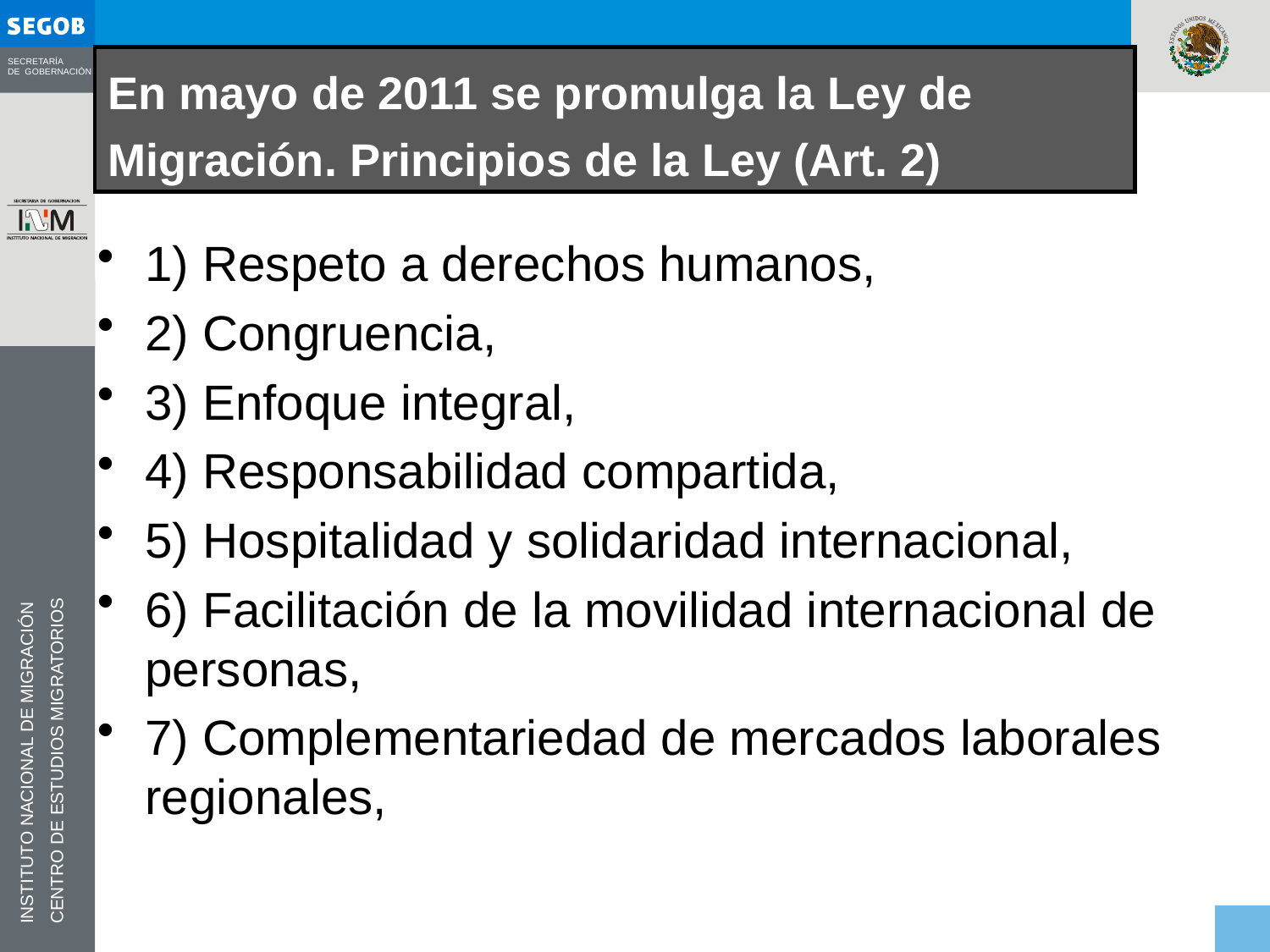

En mayo de 2011 se promulga la Ley de Migración. Principios de la Ley (Art. 2)
1) Respeto a derechos humanos,
2) Congruencia,
3) Enfoque integral,
4) Responsabilidad compartida,
5) Hospitalidad y solidaridad internacional,
6) Facilitación de la movilidad internacional de personas,
7) Complementariedad de mercados laborales regionales,